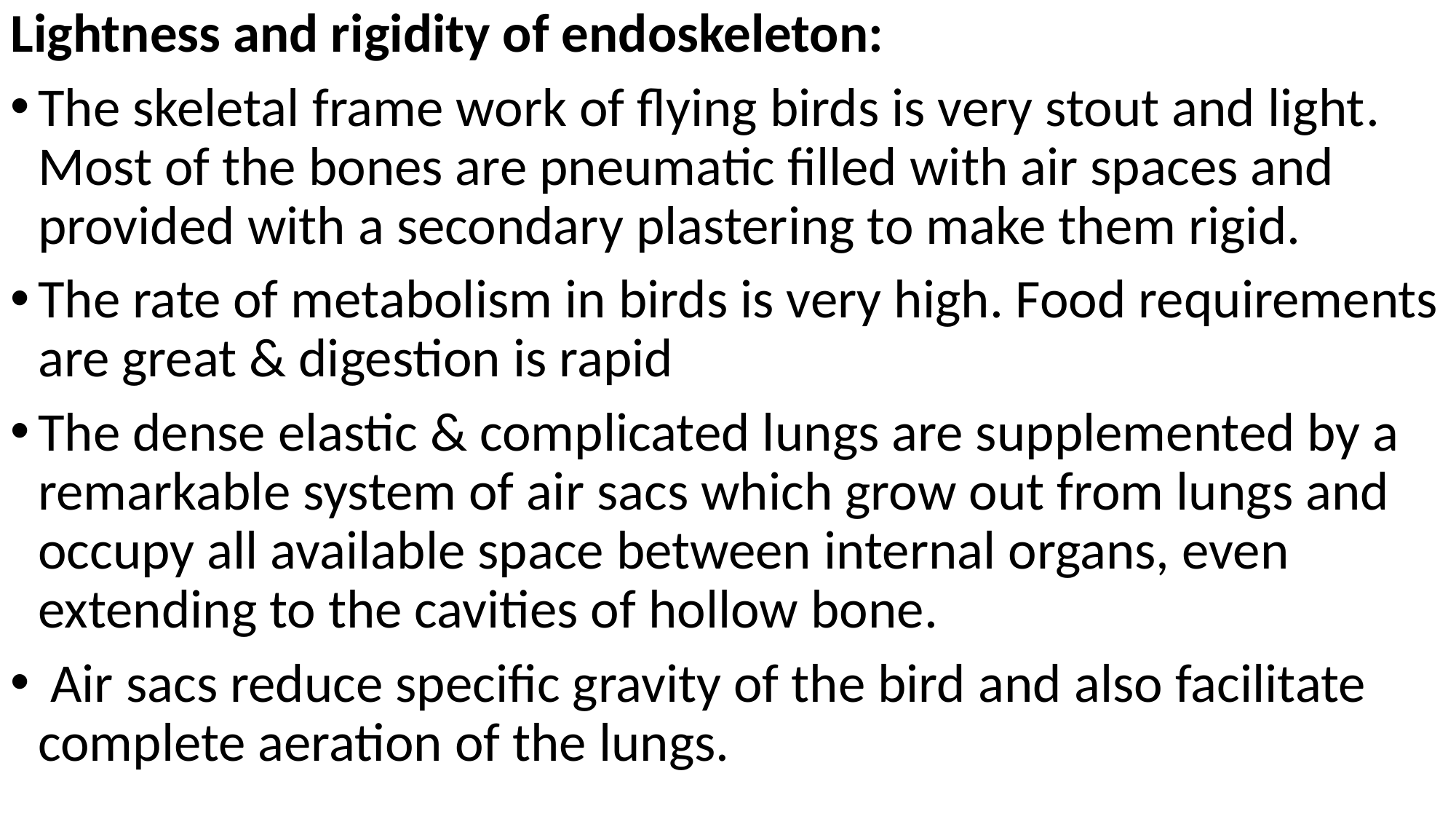

Lightness and rigidity of endoskeleton:
The skeletal frame work of flying birds is very stout and light. Most of the bones are pneumatic filled with air spaces and provided with a secondary plastering to make them rigid.
The rate of metabolism in birds is very high. Food requirements are great & digestion is rapid
The dense elastic & complicated lungs are supplemented by a remarkable system of air sacs which grow out from lungs and occupy all available space between internal organs, even extending to the cavities of hollow bone.
 Air sacs reduce specific gravity of the bird and also facilitate complete aeration of the lungs.